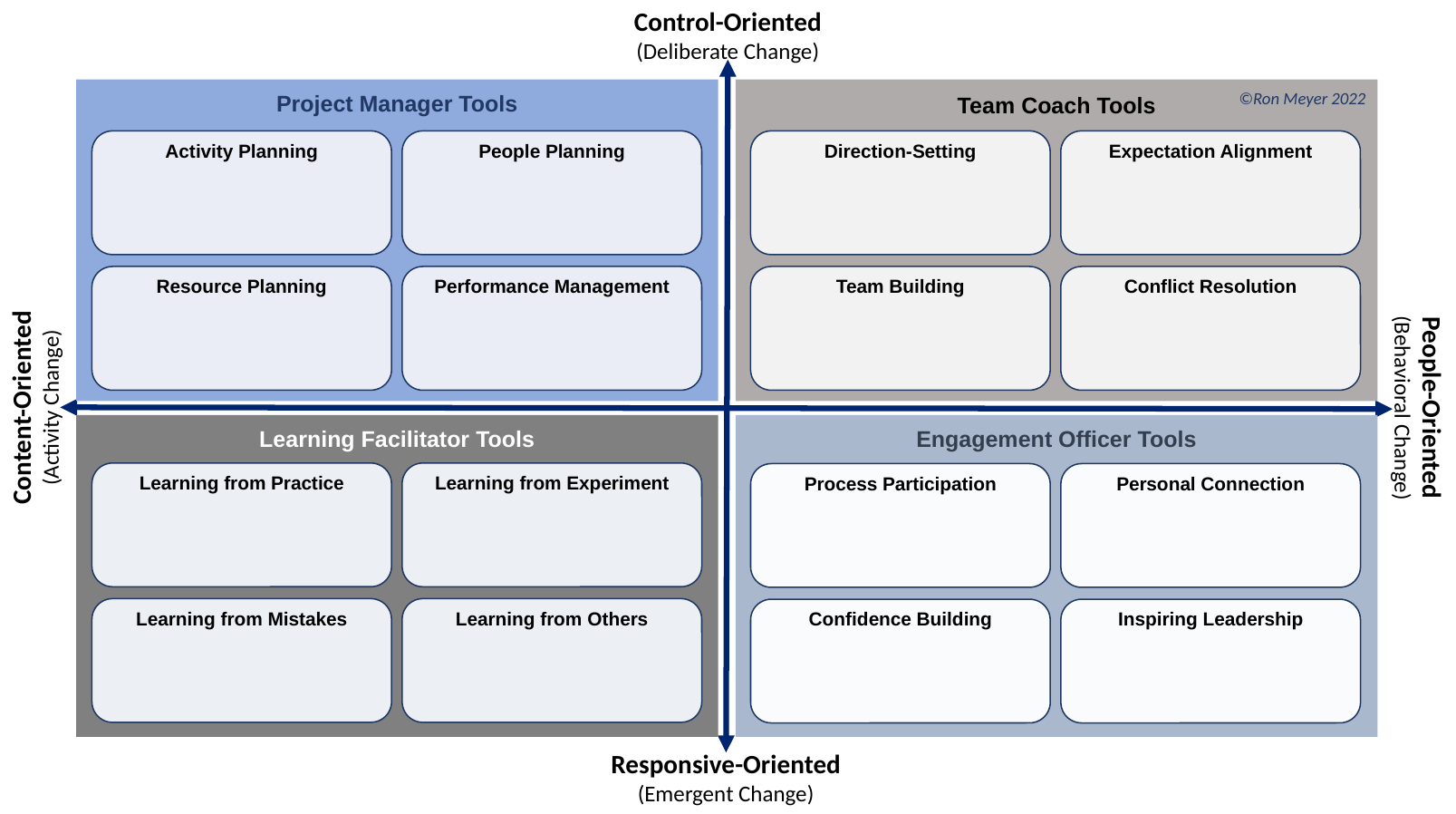

Control-Oriented
(Deliberate Change)
Project Manager Tools

Activity Planning

People Planning

Resource Planning

Performance Management

Team Coach Tools

Direction-Setting

Expectation Alignment

Team Building

Conflict Resolution

©Ron Meyer 2022
Content-Oriented
(Activity Change)
People-Oriented
(Behavioral Change)
Learning Facilitator Tools

Learning from Practice

Learning from Experiment

Learning from Mistakes

Learning from Others

Engagement Officer Tools

Process Participation

Personal Connection

Confidence Building

Inspiring Leadership

Responsive-Oriented
(Emergent Change)